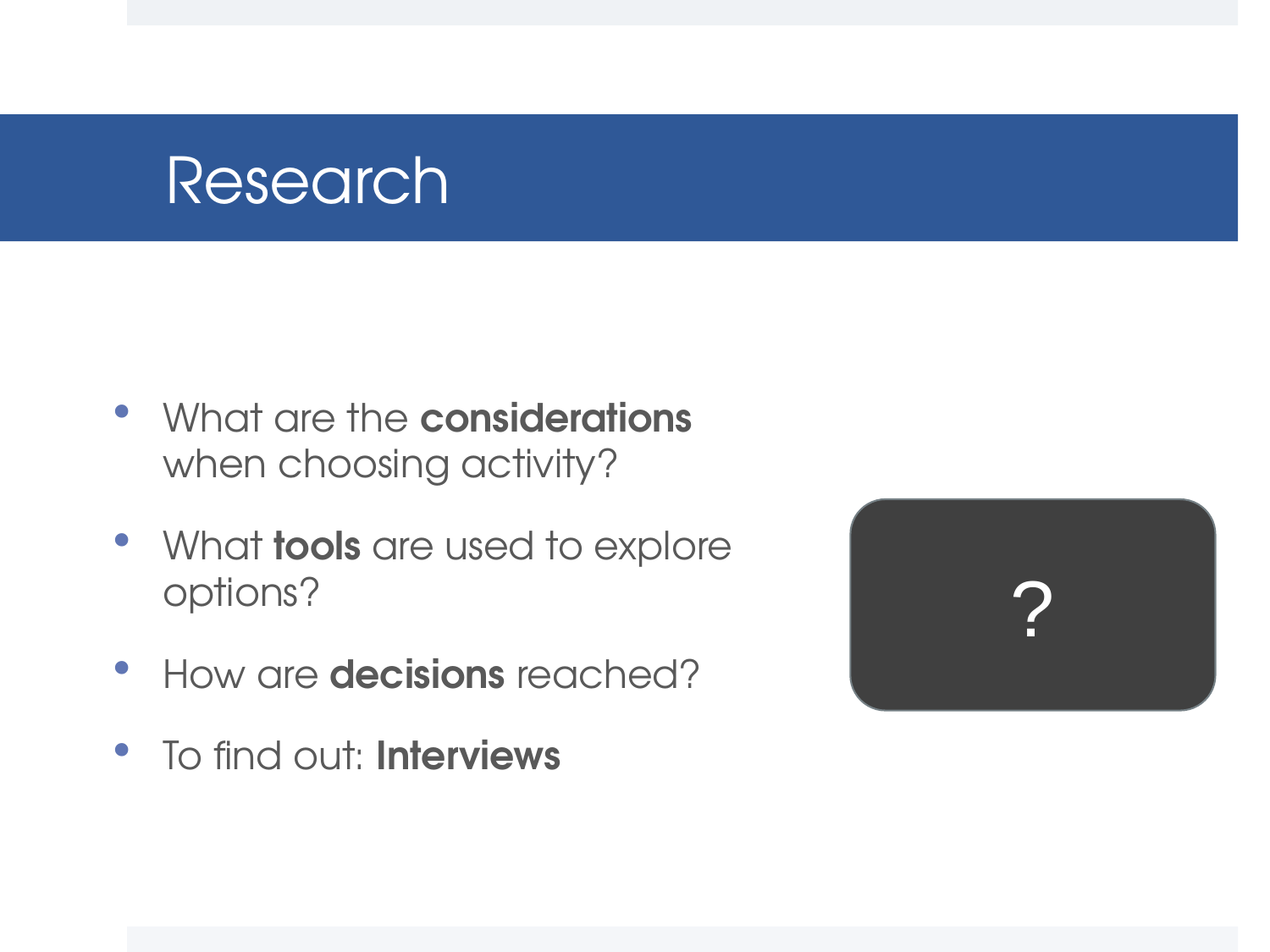

# Research
What are the considerations when choosing activity?
What tools are used to explore options?
How are decisions reached?
To find out: Interviews

?